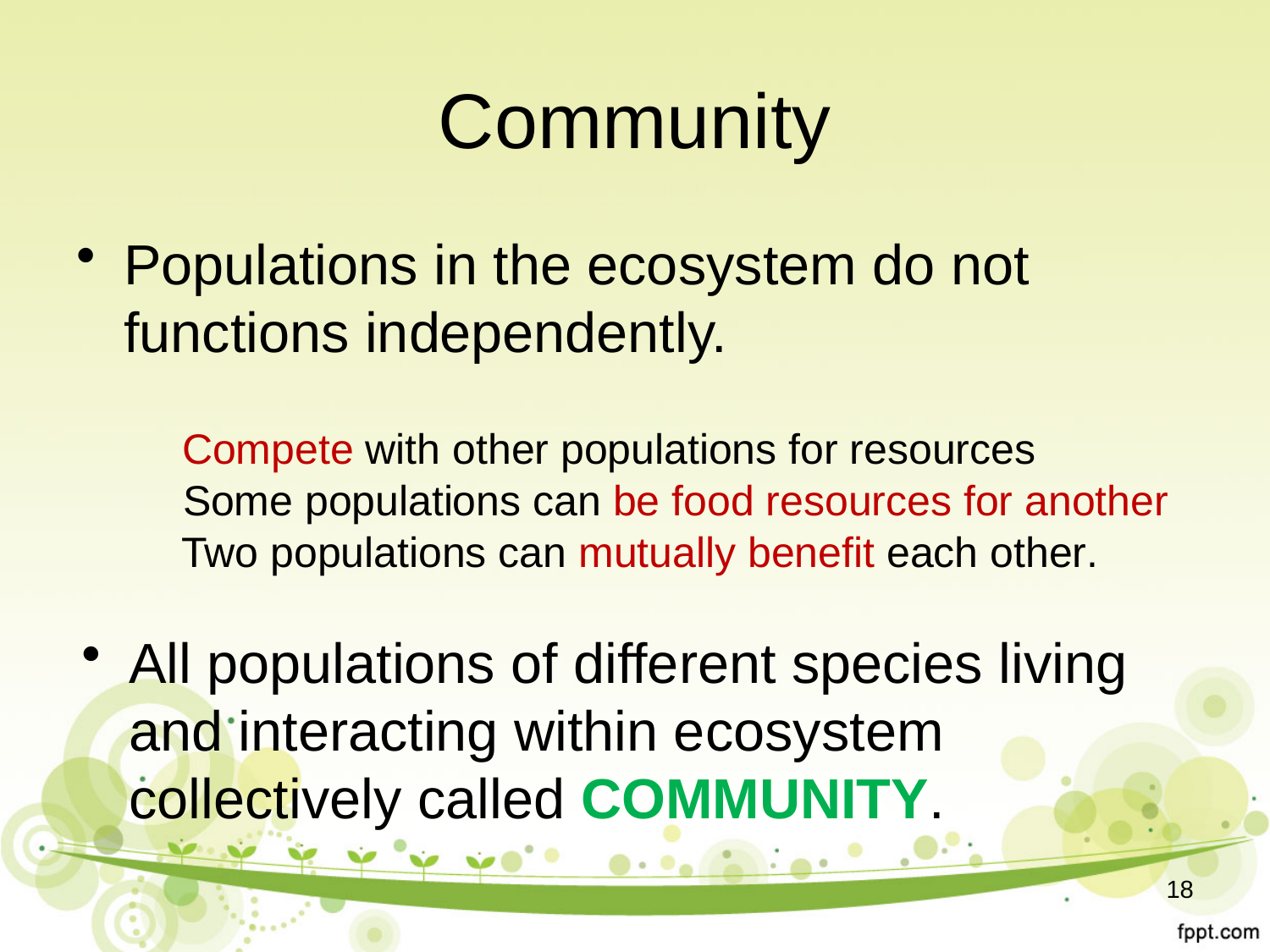

# Community
Populations in the ecosystem do not functions independently.
Compete with other populations for resources
Some populations can be food resources for another
Two populations can mutually benefit each other.
All populations of different species living and interacting within ecosystem collectively called COMMUNITY.
18